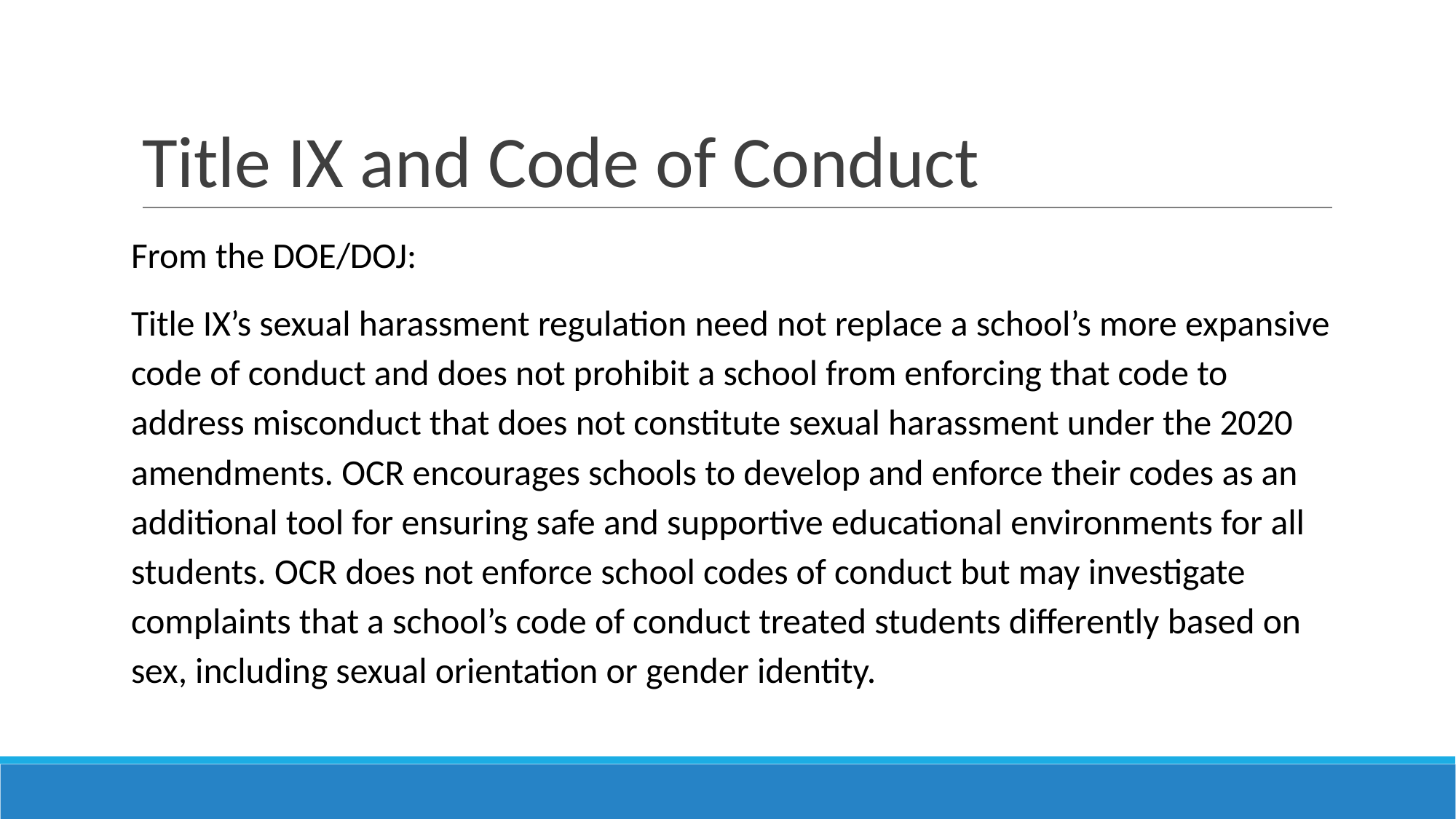

# Title IX and Code of Conduct
From the DOE/DOJ:
Title IX’s sexual harassment regulation need not replace a school’s more expansive code of conduct and does not prohibit a school from enforcing that code to address misconduct that does not constitute sexual harassment under the 2020 amendments. OCR encourages schools to develop and enforce their codes as an additional tool for ensuring safe and supportive educational environments for all students. OCR does not enforce school codes of conduct but may investigate complaints that a school’s code of conduct treated students differently based on sex, including sexual orientation or gender identity.